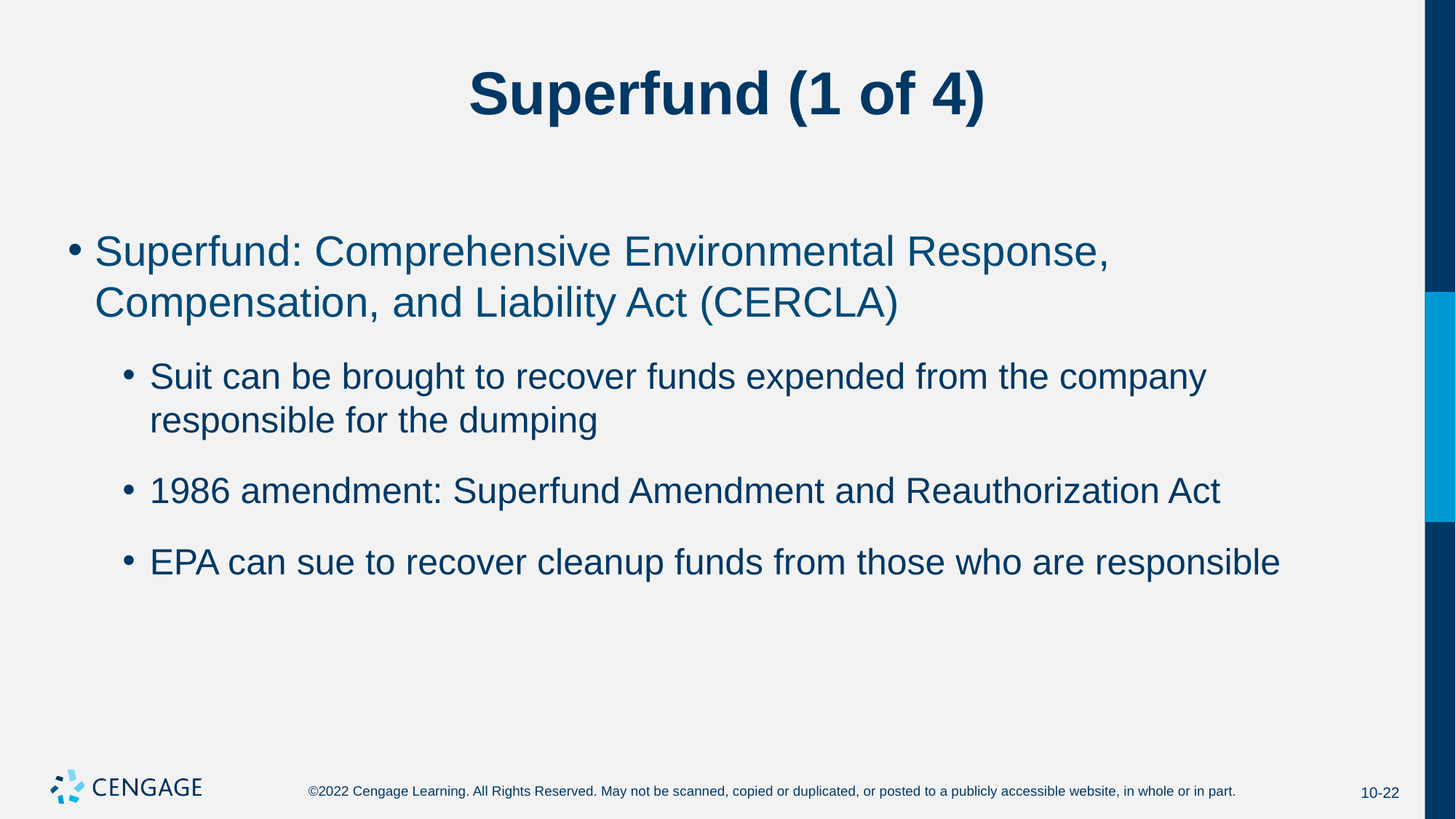

# Superfund (1 of 4)
Superfund: Comprehensive Environmental Response, Compensation, and Liability Act (CERCLA)
Suit can be brought to recover funds expended from the company responsible for the dumping
1986 amendment: Superfund Amendment and Reauthorization Act
EPA can sue to recover cleanup funds from those who are responsible